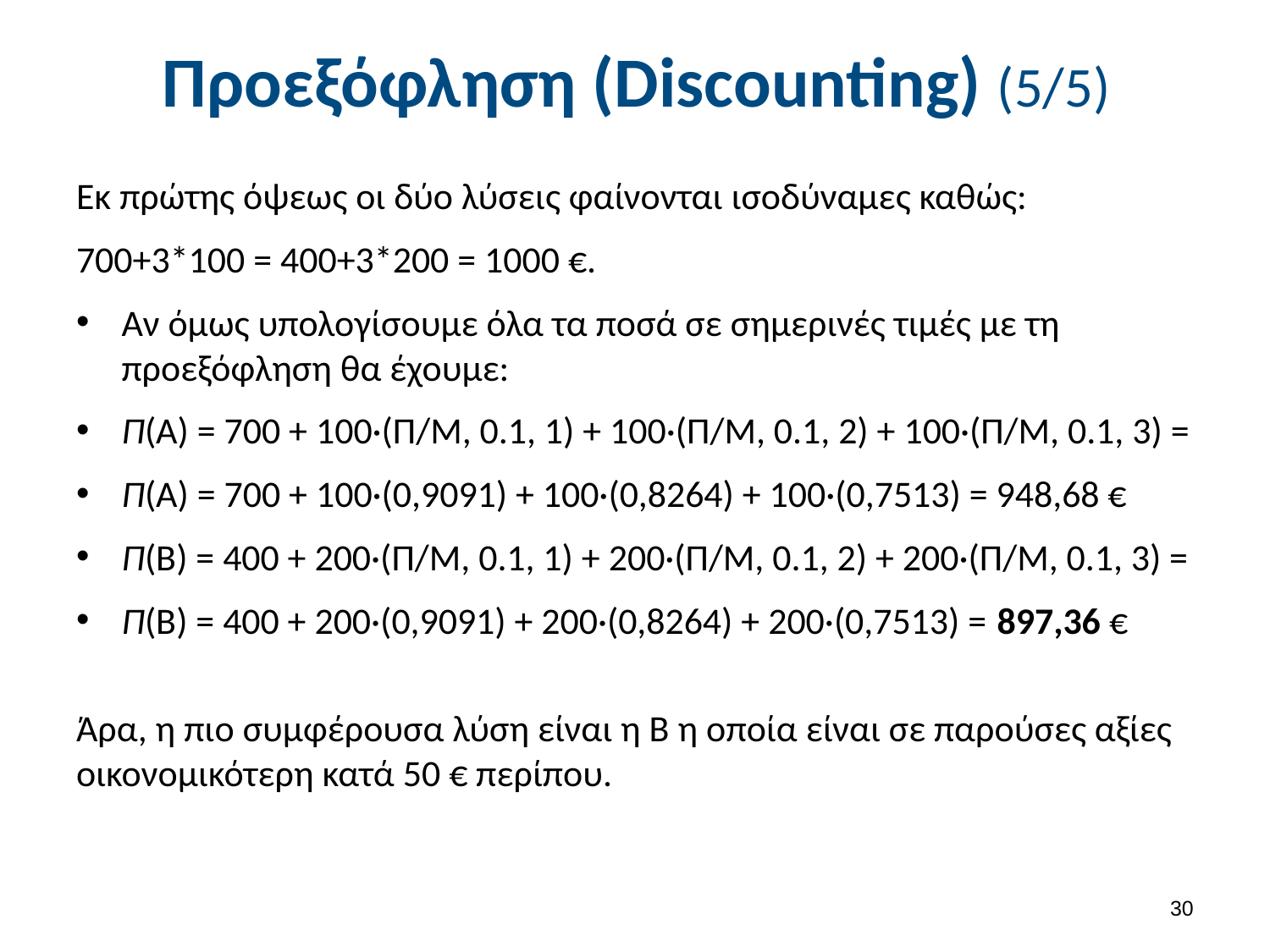

# Προεξόφληση (Discounting) (5/5)
Εκ πρώτης όψεως οι δύο λύσεις φαίνονται ισοδύναμες καθώς:
700+3*100 = 400+3*200 = 1000 €.
Αν όμως υπολογίσουμε όλα τα ποσά σε σημερινές τιμές με τη προεξόφληση θα έχουμε:
Π(Α) = 700 + 100·(Π/Μ, 0.1, 1) + 100·(Π/Μ, 0.1, 2) + 100·(Π/Μ, 0.1, 3) =
Π(Α) = 700 + 100·(0,9091) + 100·(0,8264) + 100·(0,7513) = 948,68 €
Π(Β) = 400 + 200·(Π/Μ, 0.1, 1) + 200·(Π/Μ, 0.1, 2) + 200·(Π/Μ, 0.1, 3) =
Π(Β) = 400 + 200·(0,9091) + 200·(0,8264) + 200·(0,7513) = 897,36 €
Άρα, η πιο συμφέρουσα λύση είναι η Β η οποία είναι σε παρούσες αξίες οικονομικότερη κατά 50 € περίπου.

30